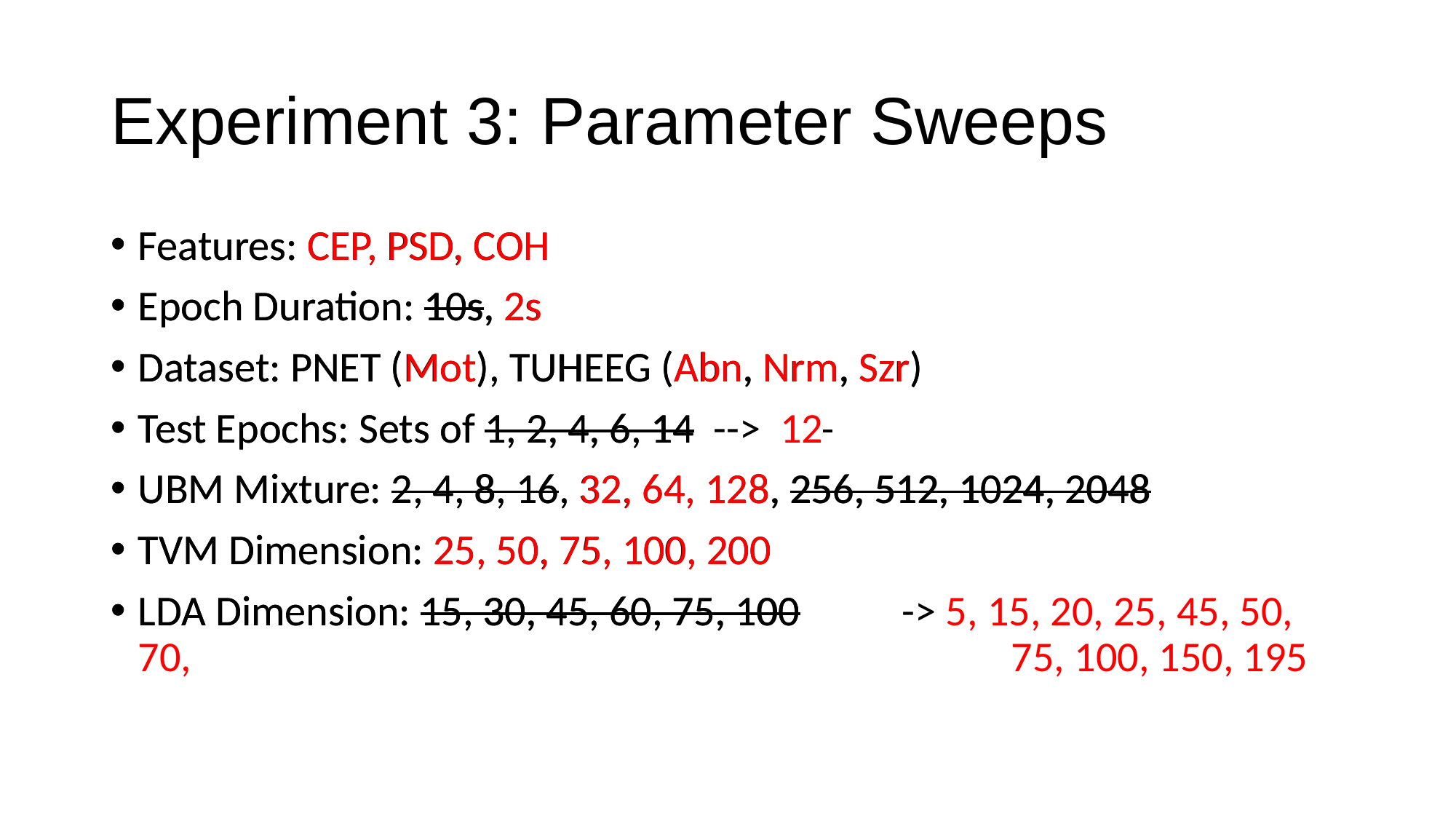

# Experiment 3: Parameter Sweeps
Features: CEP, PSD, COH
Epoch Duration: 10s, 2s
Dataset: PNET (Mot), TUHEEG (Abn, Nrm, Szr)
Test Epochs: Sets of 1, 2, 4, 6, 14
UBM Mixture: 2, 4, 8, 16, 32, 64, 128, 256, 512, 1024, 2048
TVM Dimension: 25, 50, 75, 100, 200
LDA Dimension: 15, 30, 45, 60, 75, 100

Features: CEP, PSD, COH
Epoch Duration: 10s, 2s
Dataset: PNET (Mot), TUHEEG (Abn, Nrm, Szr)
Test Epochs: Sets of 1, 2, 4, 6, 14  -->  12
UBM Mixture: 2, 4, 8, 16, 32, 64, 128, 256, 512, 1024, 2048
TVM Dimension: 25, 50, 75, 100, 200
LDA Dimension: 15, 30, 45, 60, 75, 100	-> 5, 15, 20, 25, 45, 50, 70, 								75, 100, 150, 195